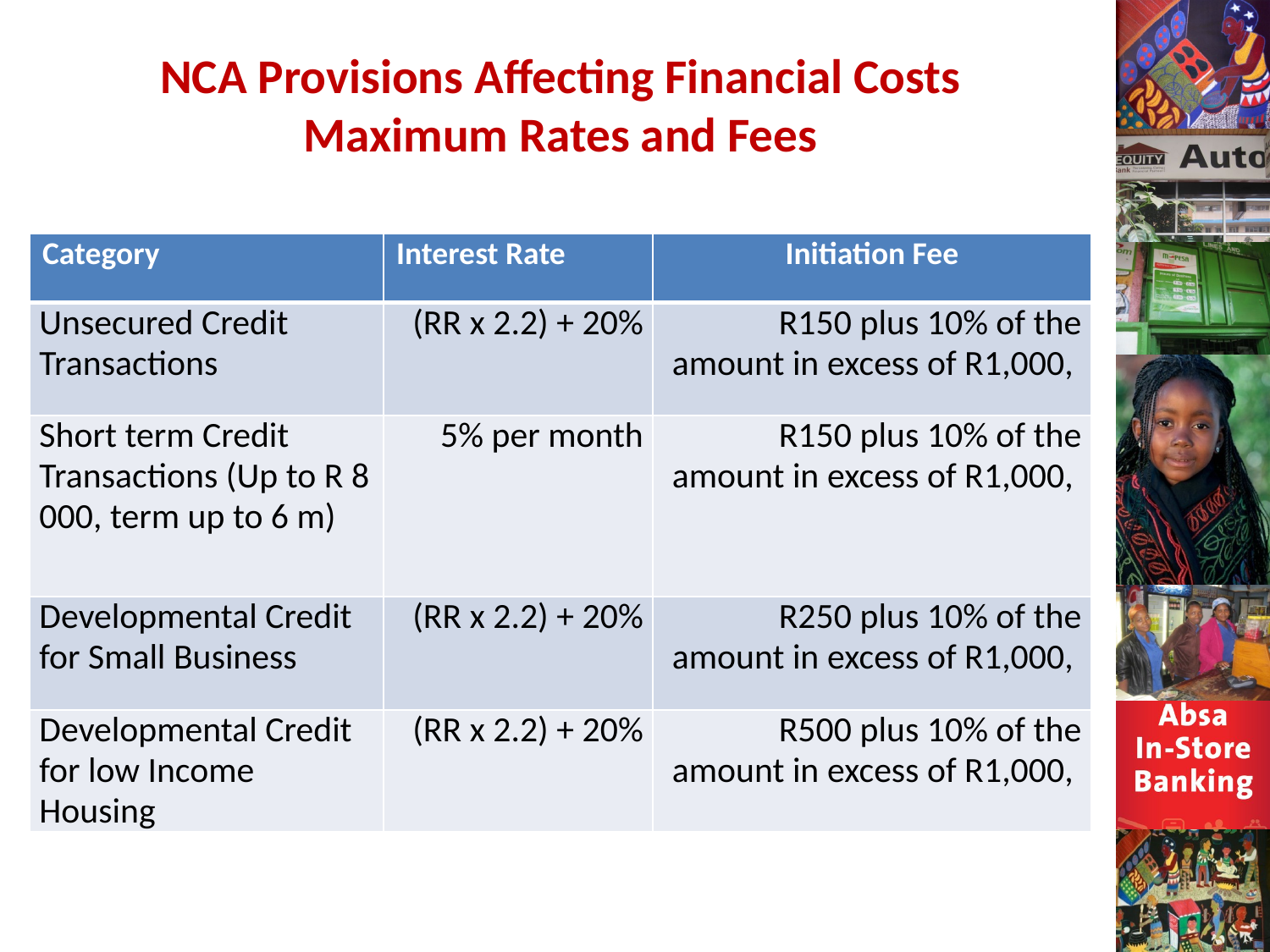

# NCA Provisions Affecting Financial Costs Maximum Rates and Fees
| Category | Interest Rate | Initiation Fee |
| --- | --- | --- |
| Unsecured Credit Transactions | (RR x 2.2) + 20% | R150 plus 10% of the amount in excess of R1,000, |
| Short term Credit Transactions (Up to R 8 000, term up to 6 m) | 5% per month | R150 plus 10% of the amount in excess of R1,000, |
| Developmental Credit for Small Business | (RR x 2.2) + 20% | R250 plus 10% of the amount in excess of R1,000, |
| Developmental Credit for low Income Housing | (RR x 2.2) + 20% | R500 plus 10% of the amount in excess of R1,000, |